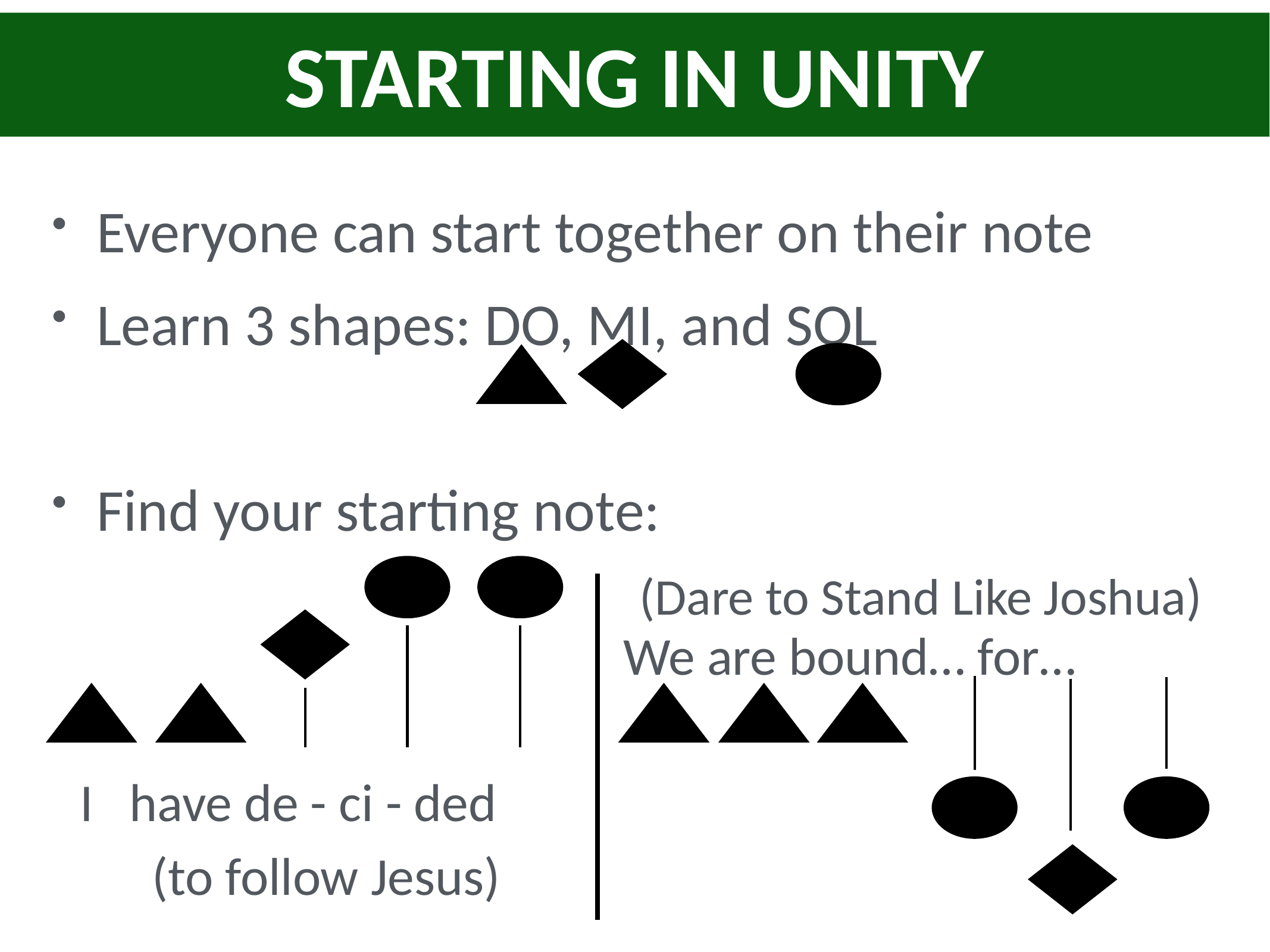

STARTING IN UNITY
Everyone can start together on their note
Learn 3 shapes: DO, MI, and SOL
Find your starting note:

(Dare to Stand Like Joshua)

We are bound… for…

I   have de - ci - ded

(to follow Jesus)